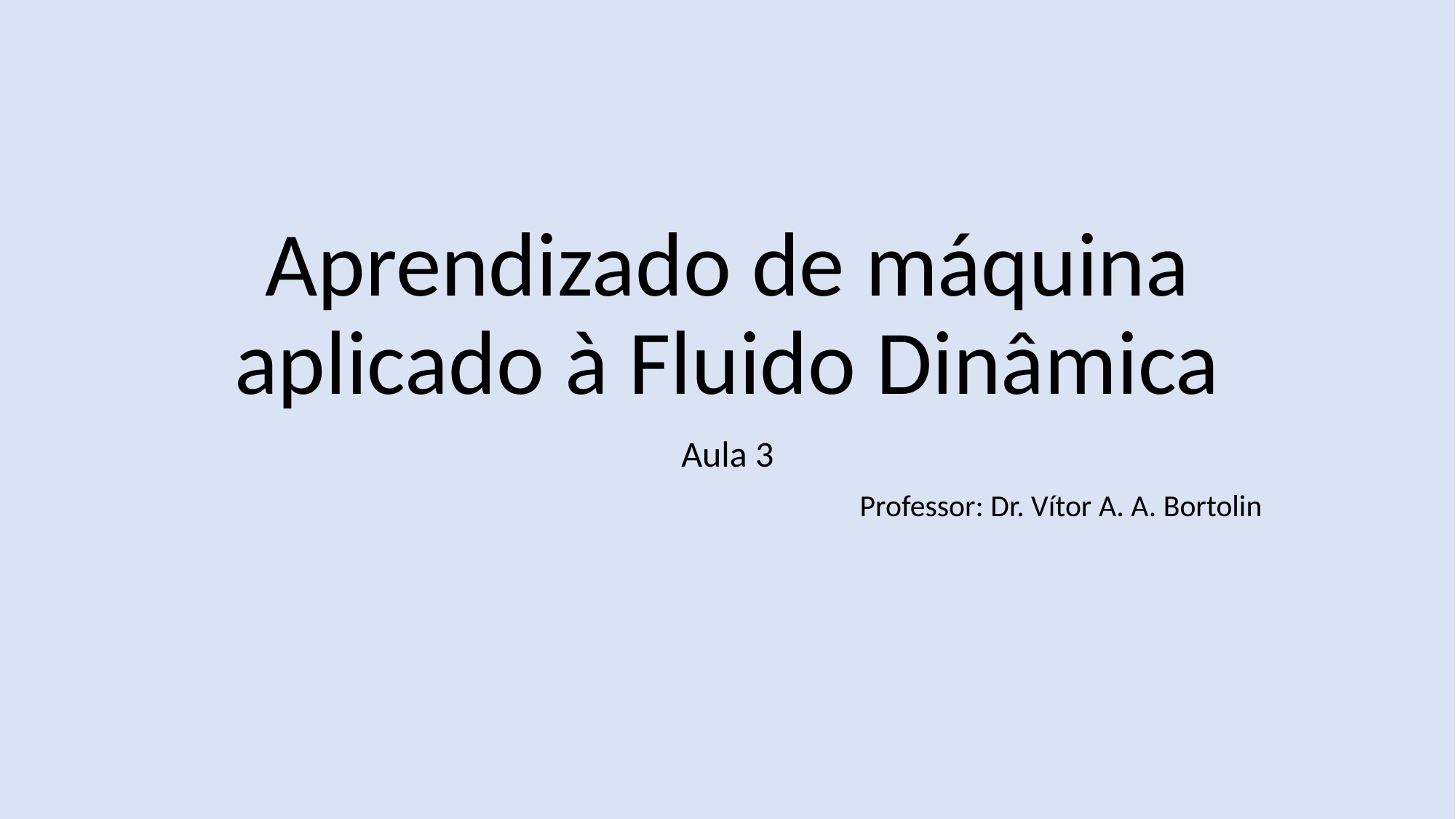

# Aprendizado de máquina aplicado à Fluido Dinâmica
Aula 3
Professor: Dr. Vítor A. A. Bortolin